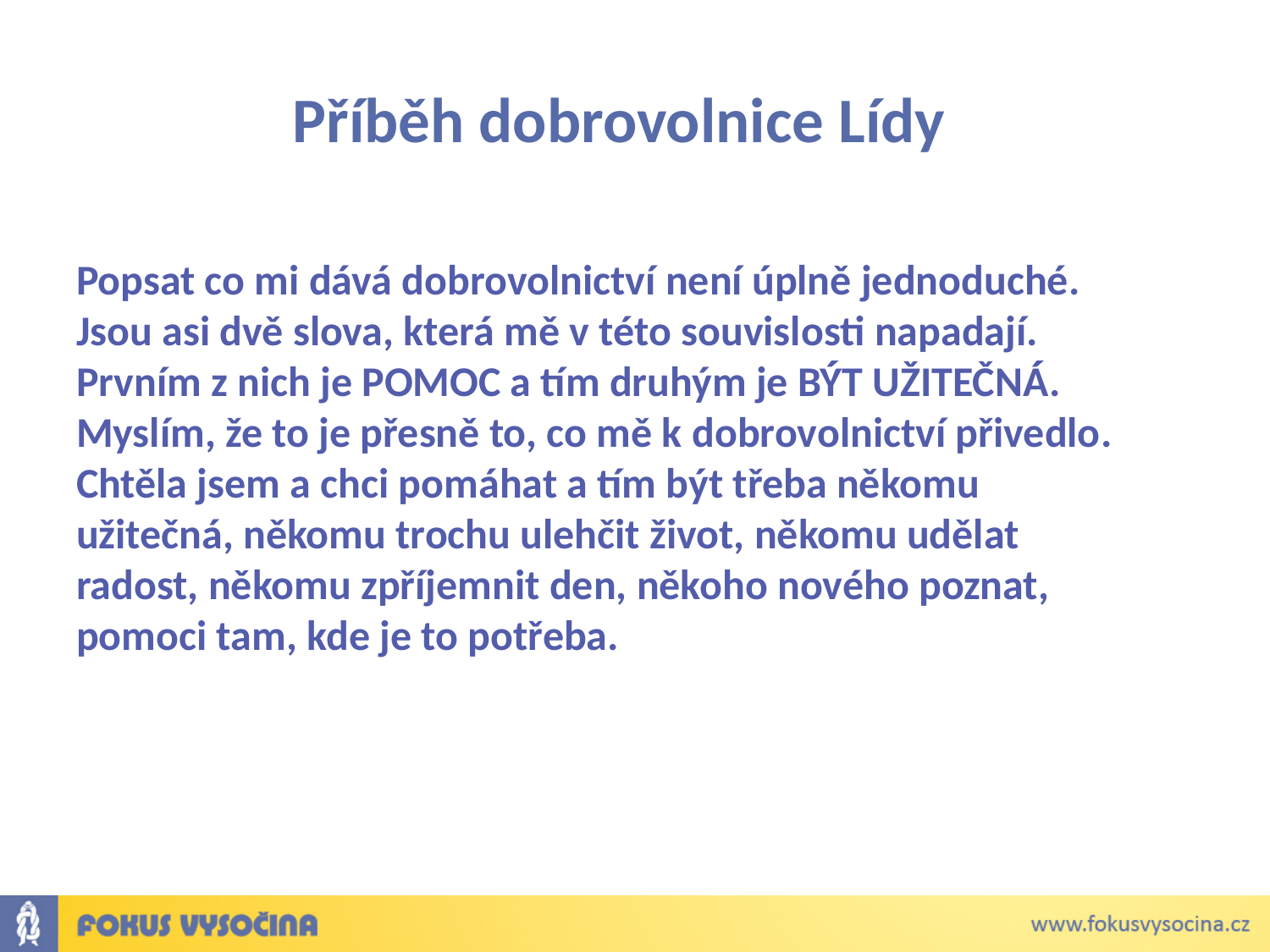

# Příběh dobrovolnice Lídy
Popsat co mi dává dobrovolnictví není úplně jednoduché. Jsou asi dvě slova, která mě v této souvislosti napadají. Prvním z nich je POMOC a tím druhým je BÝT UŽITEČNÁ. Myslím, že to je přesně to, co mě k dobrovolnictví přivedlo. Chtěla jsem a chci pomáhat a tím být třeba někomu užitečná, někomu trochu ulehčit život, někomu udělat radost, někomu zpříjemnit den, někoho nového poznat, pomoci tam, kde je to potřeba.